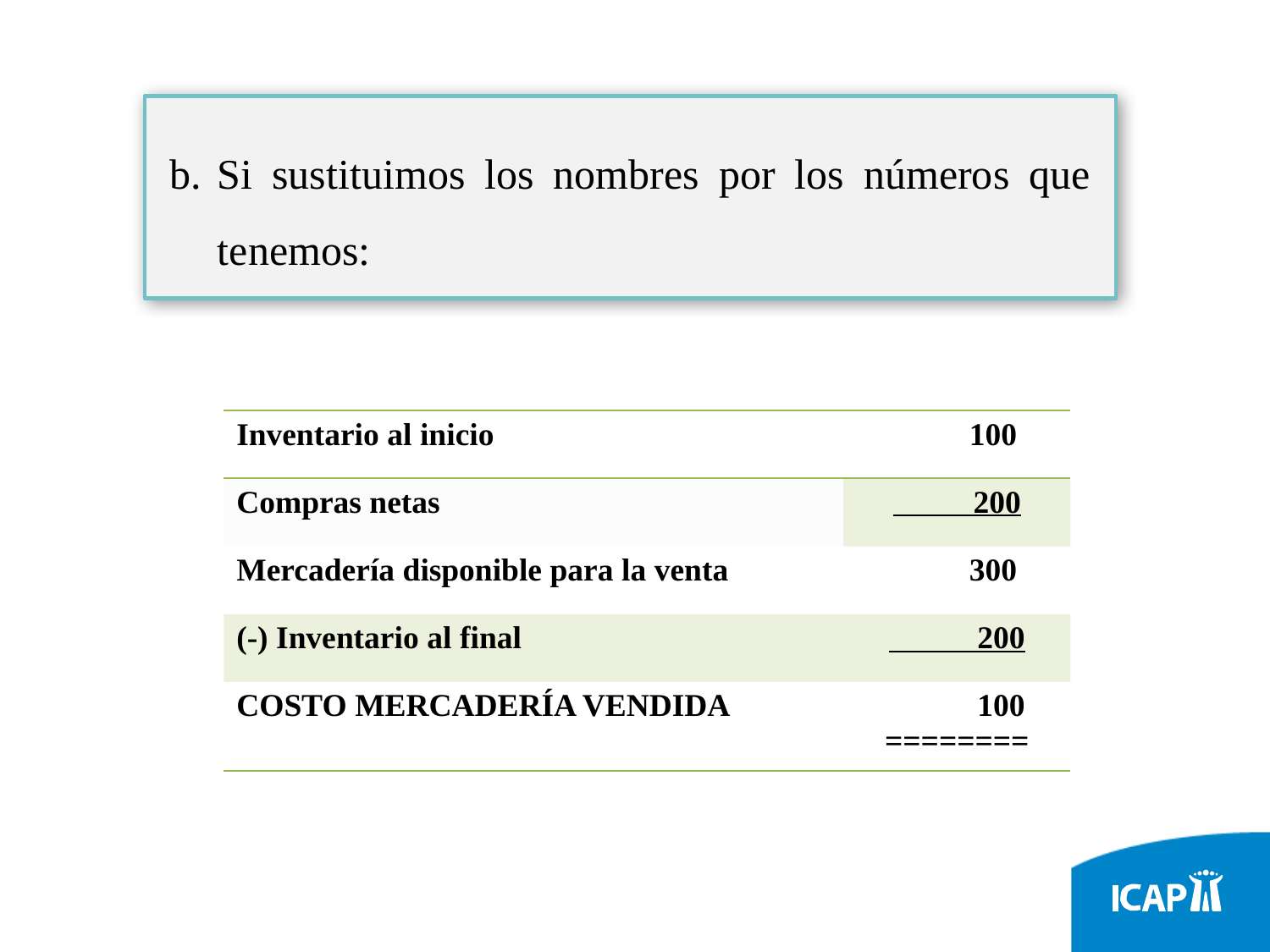

Si sustituimos los nombres por los números que tenemos:
| Inventario al inicio | 100 |
| --- | --- |
| Compras netas | 200 |
| Mercadería disponible para la venta | 300 |
| (-) Inventario al final | 200 |
| COSTO MERCADERÍA VENDIDA | 100 ======== |